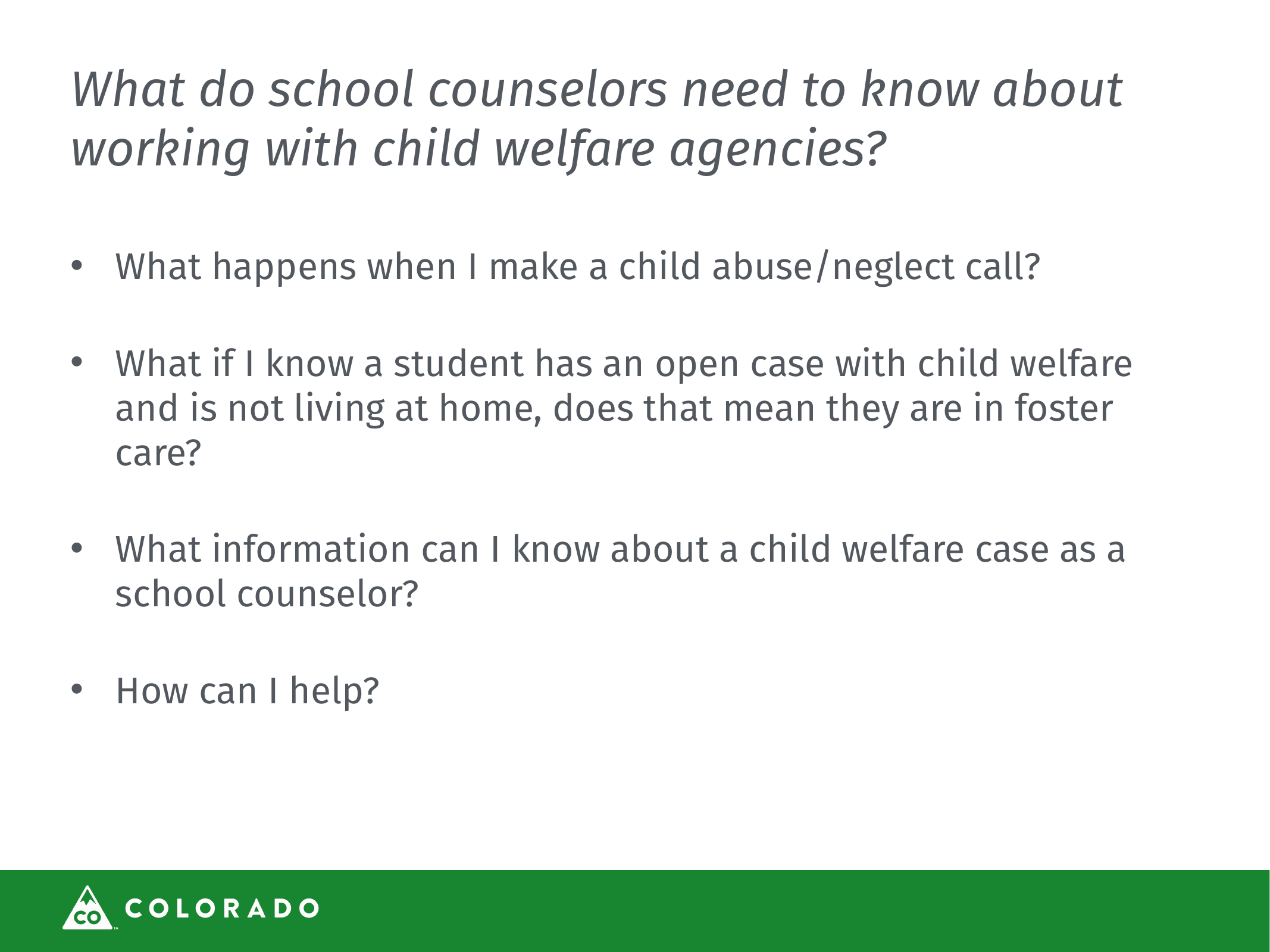

# What do school counselors need to know about working with child welfare agencies?
What happens when I make a child abuse/neglect call?
What if I know a student has an open case with child welfare and is not living at home, does that mean they are in foster care?
What information can I know about a child welfare case as a school counselor?
How can I help?